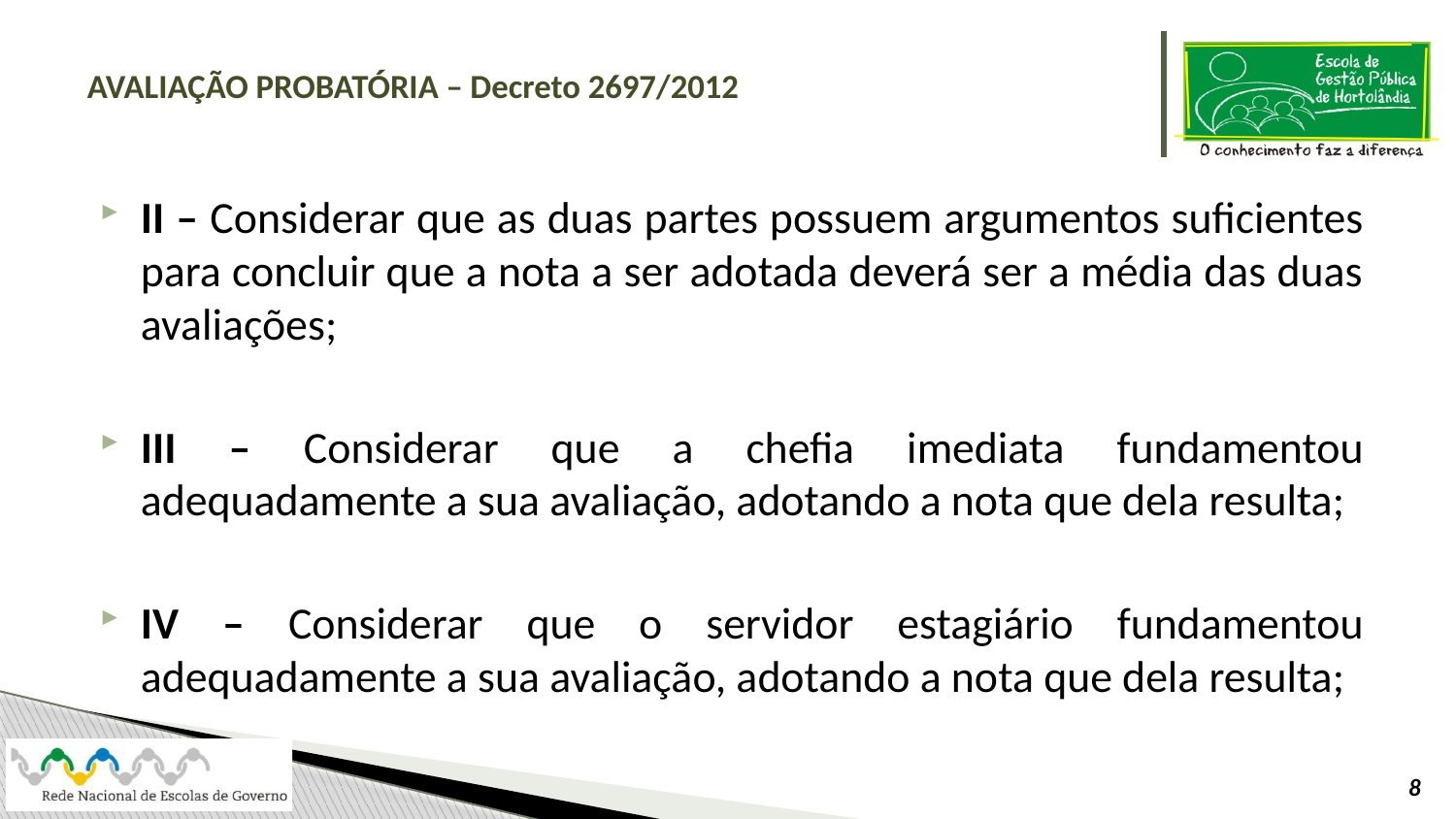

# AVALIAÇÃO PROBATÓRIA – Decreto 2697/2012

II – Considerar que as duas partes possuem argumentos suficientes para concluir que a nota a ser adotada deverá ser a média das duas avaliações;

III – Considerar que a chefia imediata fundamentou adequadamente a sua avaliação, adotando a nota que dela resulta;

IV – Considerar que o servidor estagiário fundamentou adequadamente a sua avaliação, adotando a nota que dela resulta;

8